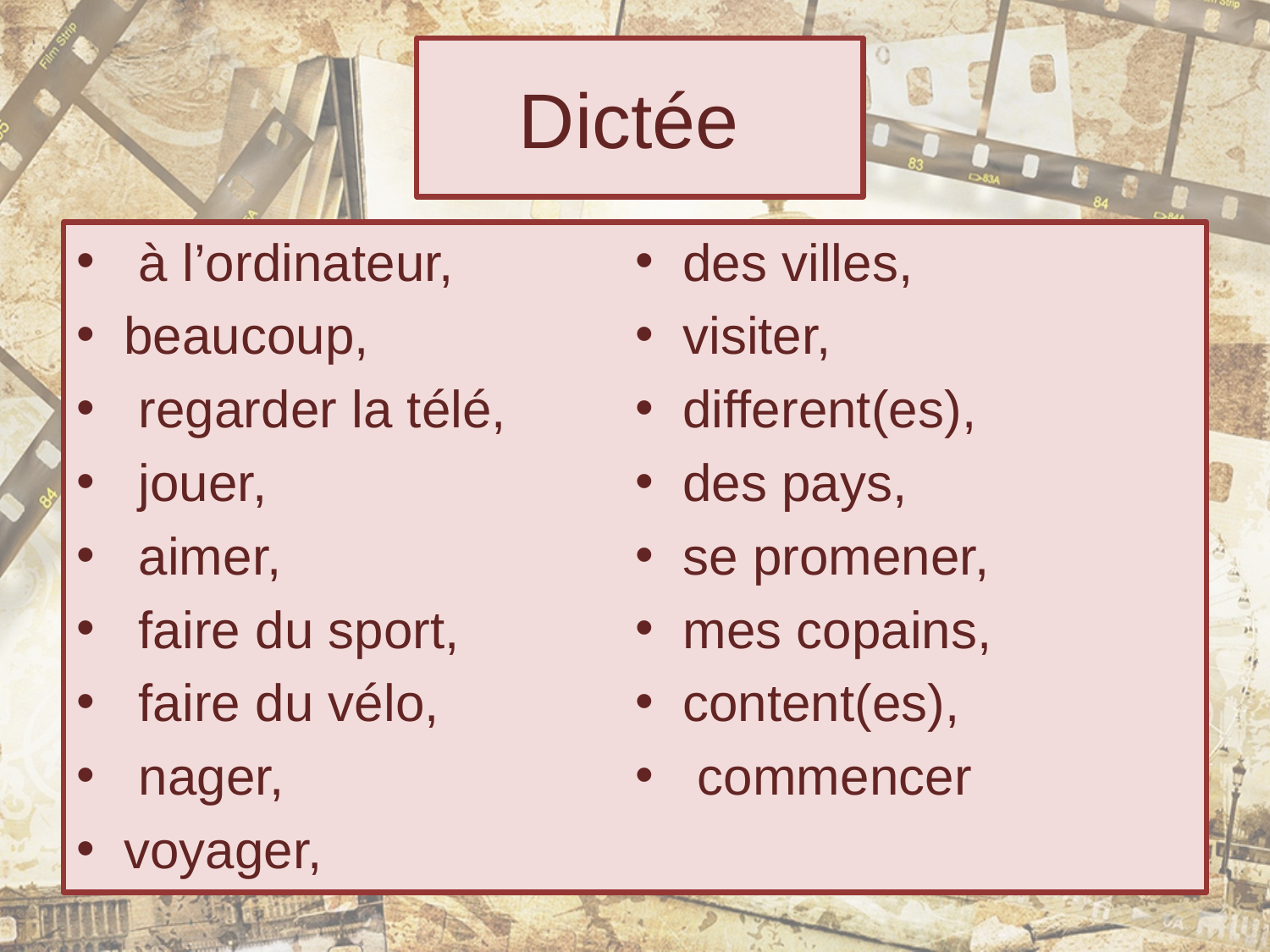

# Dictée
 à l’ordinateur,
beaucoup,
 regarder la télé,
 jouer,
 aimer,
 faire du sport,
 faire du vélo,
 nager,
voyager,
des villes,
visiter,
different(es),
des pays,
se promener,
mes copains,
content(es),
 commencer